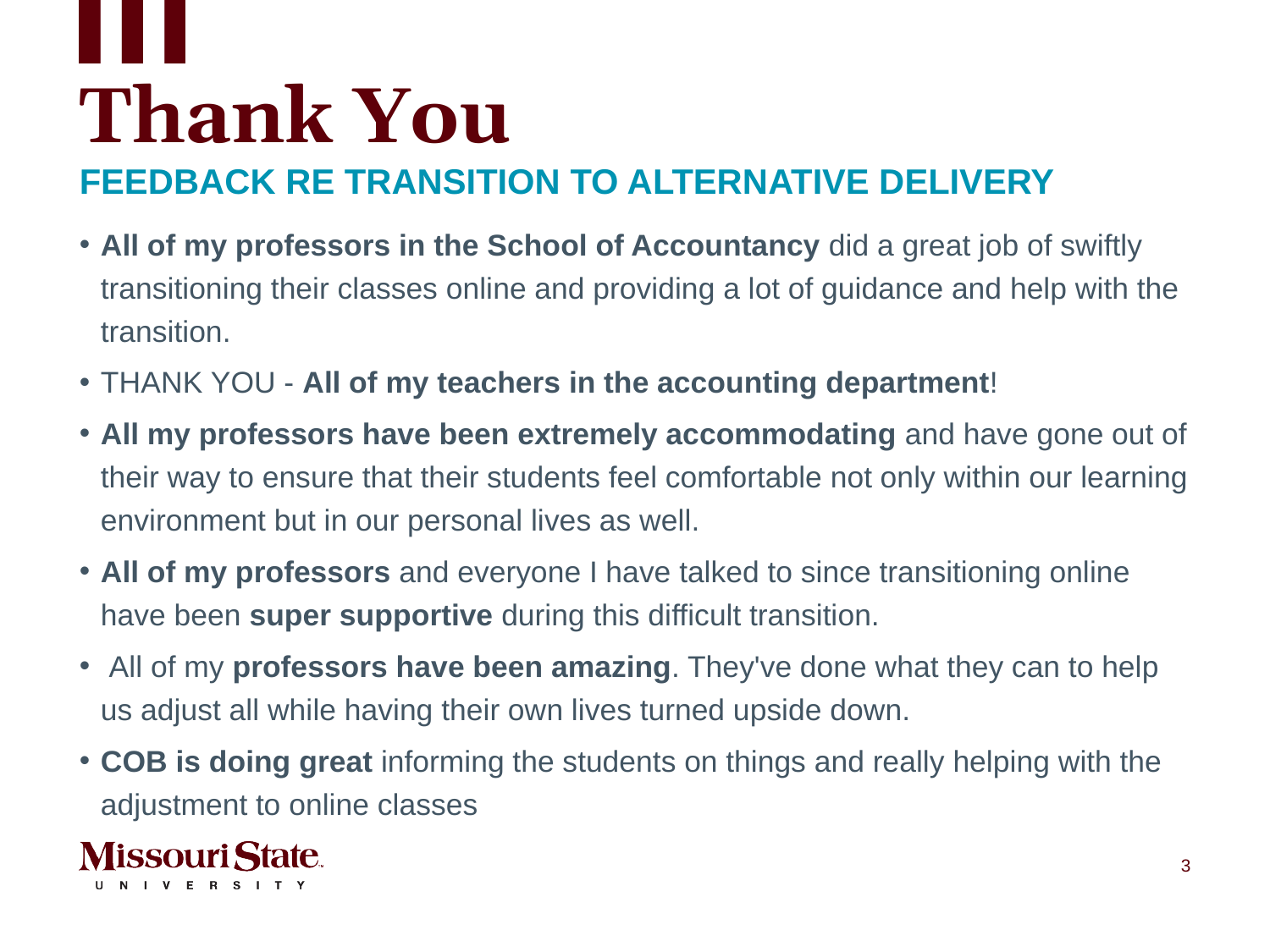

# Thank You
Feedback re transition to alternative delivery
All of my professors in the School of Accountancy did a great job of swiftly transitioning their classes online and providing a lot of guidance and help with the transition.
THANK YOU - All of my teachers in the accounting department!
All my professors have been extremely accommodating and have gone out of their way to ensure that their students feel comfortable not only within our learning environment but in our personal lives as well.
All of my professors and everyone I have talked to since transitioning online have been super supportive during this difficult transition.
 All of my professors have been amazing. They've done what they can to help us adjust all while having their own lives turned upside down.
COB is doing great informing the students on things and really helping with the adjustment to online classes

3